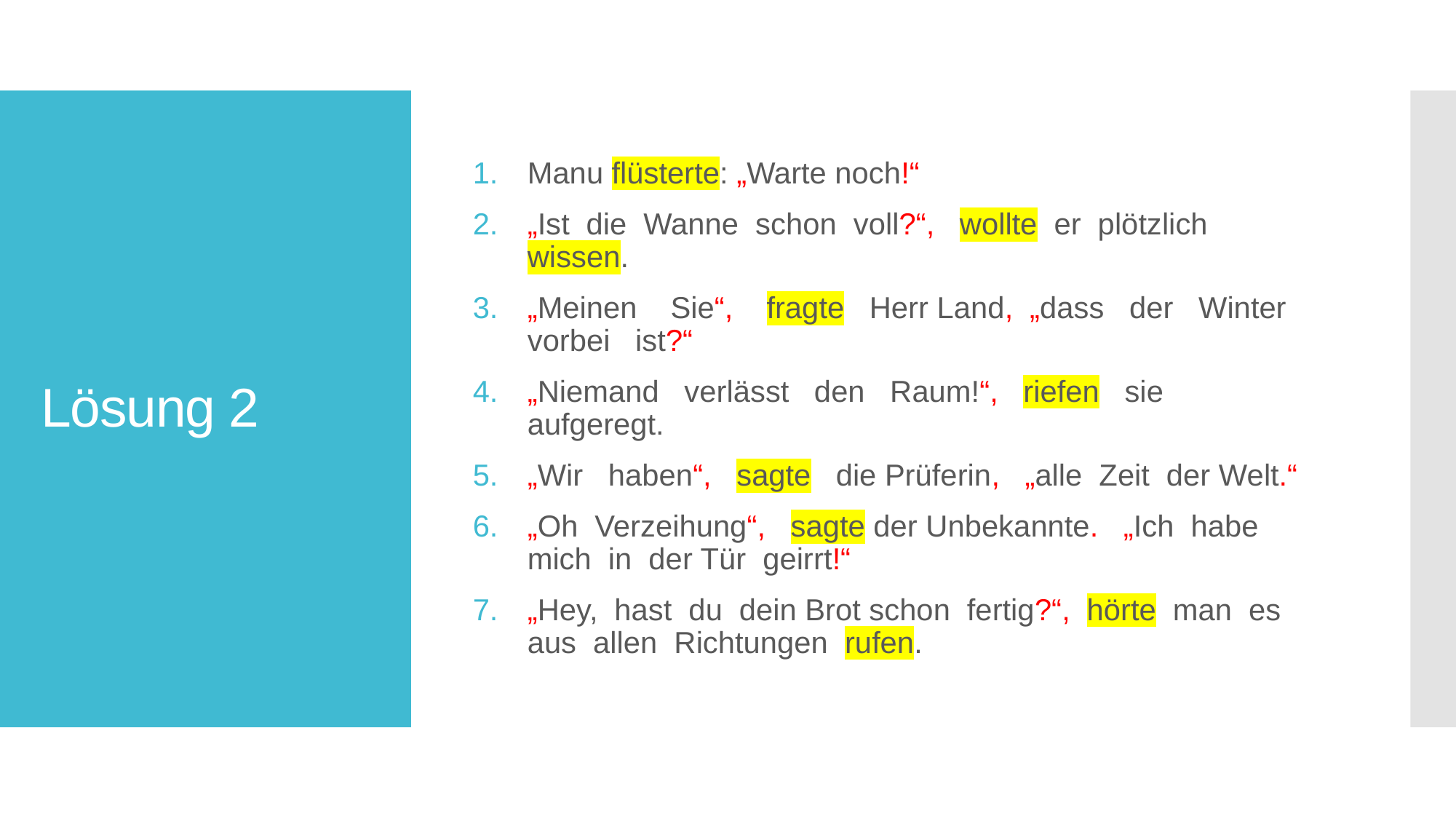

Manu flüsterte: „Warte noch!“
„Ist  die  Wanne  schon  voll?“,   wollte  er  plötzlich  wissen.
„Meinen    Sie“,    fragte   Herr Land,  „dass   der   Winter  vorbei   ist?“
„Niemand   verlässt   den   Raum!“,   riefen   sie   aufgeregt.
„Wir   haben“,   sagte   die Prüferin,   „alle  Zeit  der Welt.“
„Oh  Verzeihung“,   sagte der Unbekannte.   „Ich  habe mich  in  der Tür  geirrt!“
„Hey,  hast  du  dein Brot schon  fertig?“,  hörte  man  es aus  allen  Richtungen  rufen.
# Lösung 2